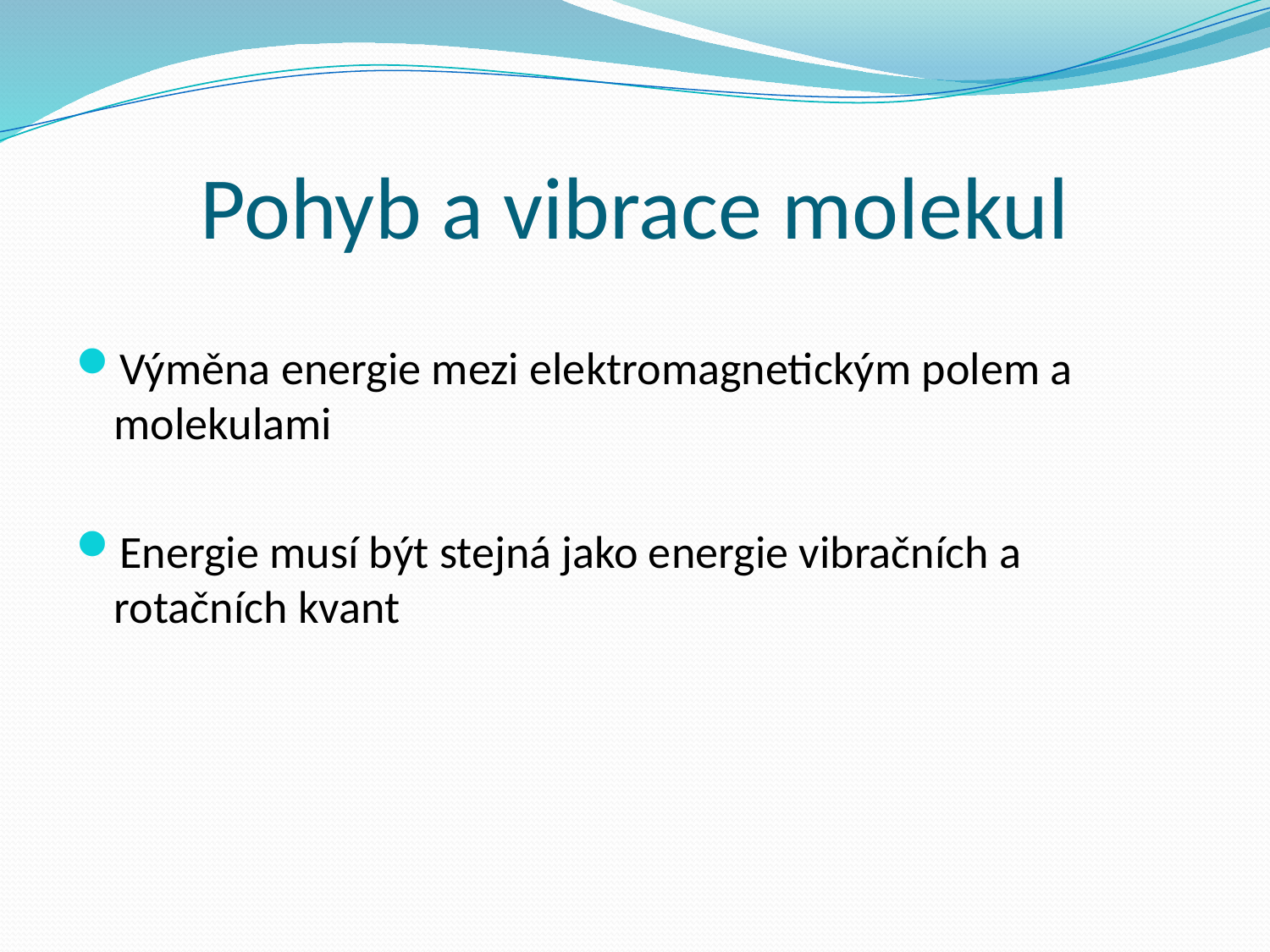

# Pohyb a vibrace molekul

Výměna energie mezi elektromagnetickým polem a molekulami

Energie musí být stejná jako energie vibračních a rotačních kvant